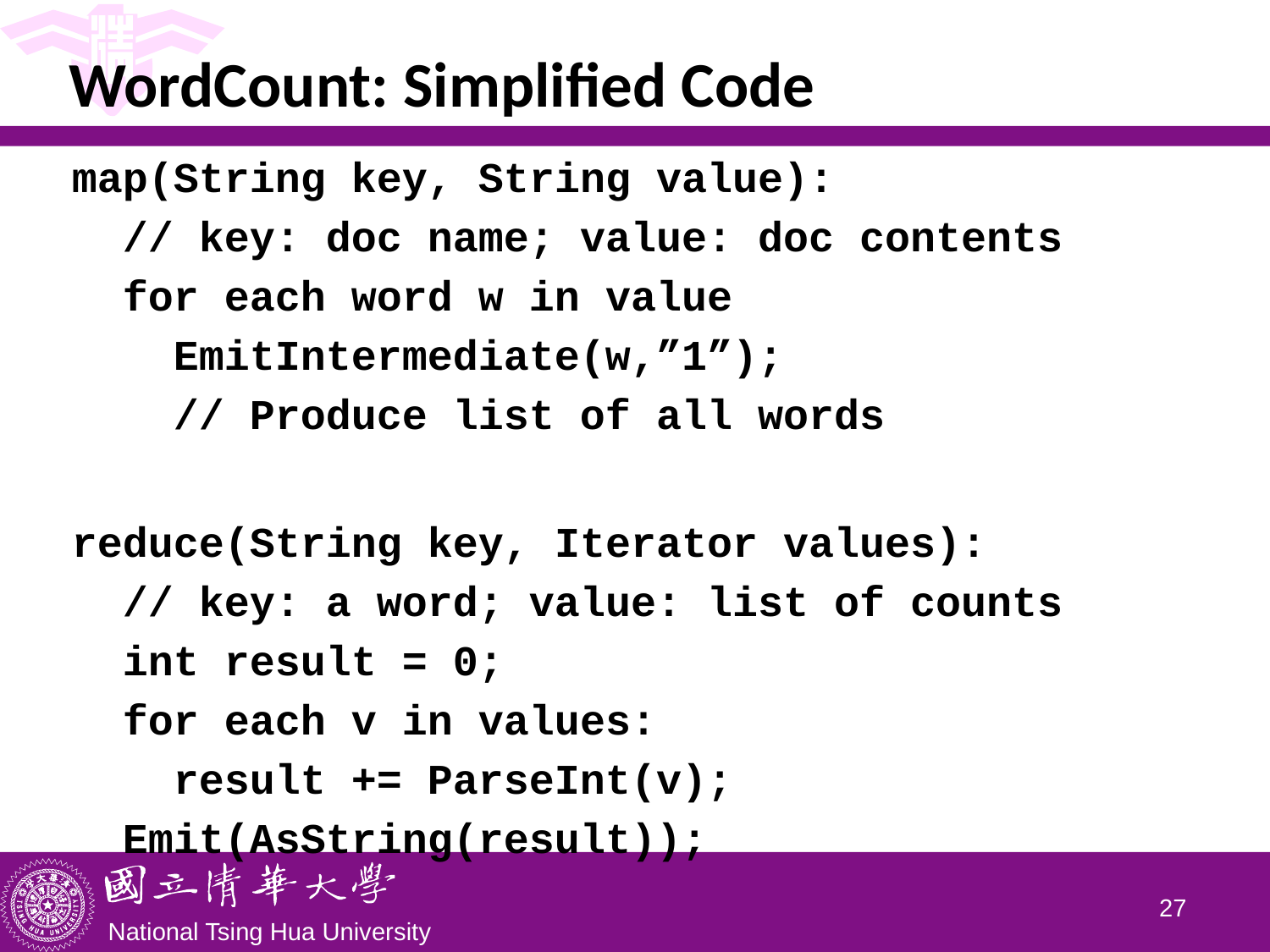

# WordCount: Simplified Code
map(String key, String value):
  // key: doc name; value: doc contents
  for each word w in value
    EmitIntermediate(w,”1”);
    // Produce list of all words

reduce(String key, Iterator values):
  // key: a word; value: list of counts
  int result = 0;
  for each v in values:
    result += ParseInt(v);
  Emit(AsString(result));
27